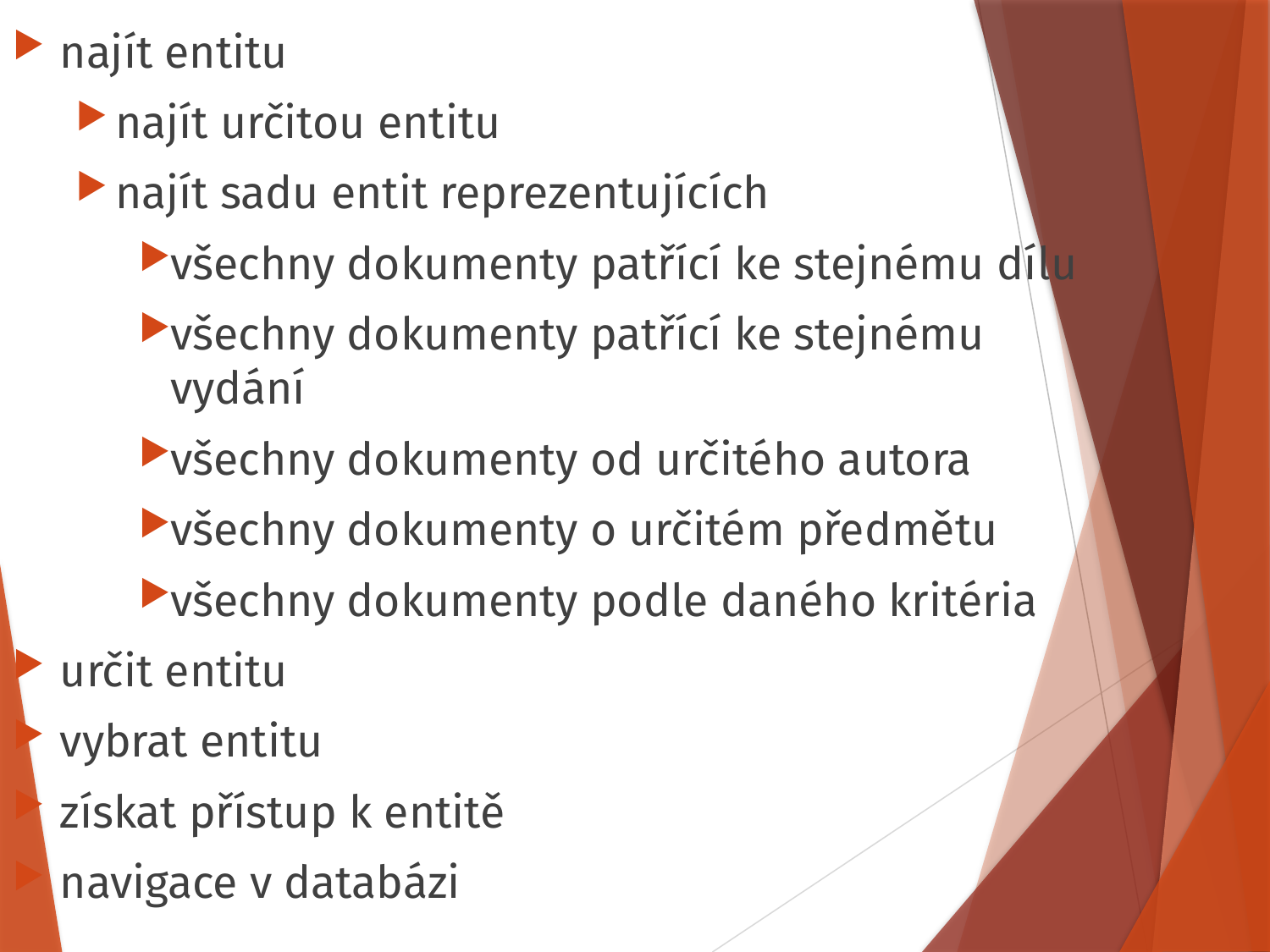

najít entitu
najít určitou entitu
najít sadu entit reprezentujících
všechny dokumenty patřící ke stejnému dílu
všechny dokumenty patřící ke stejnému vydání
všechny dokumenty od určitého autora
všechny dokumenty o určitém předmětu
všechny dokumenty podle daného kritéria
určit entitu
vybrat entitu
získat přístup k entitě
navigace v databázi